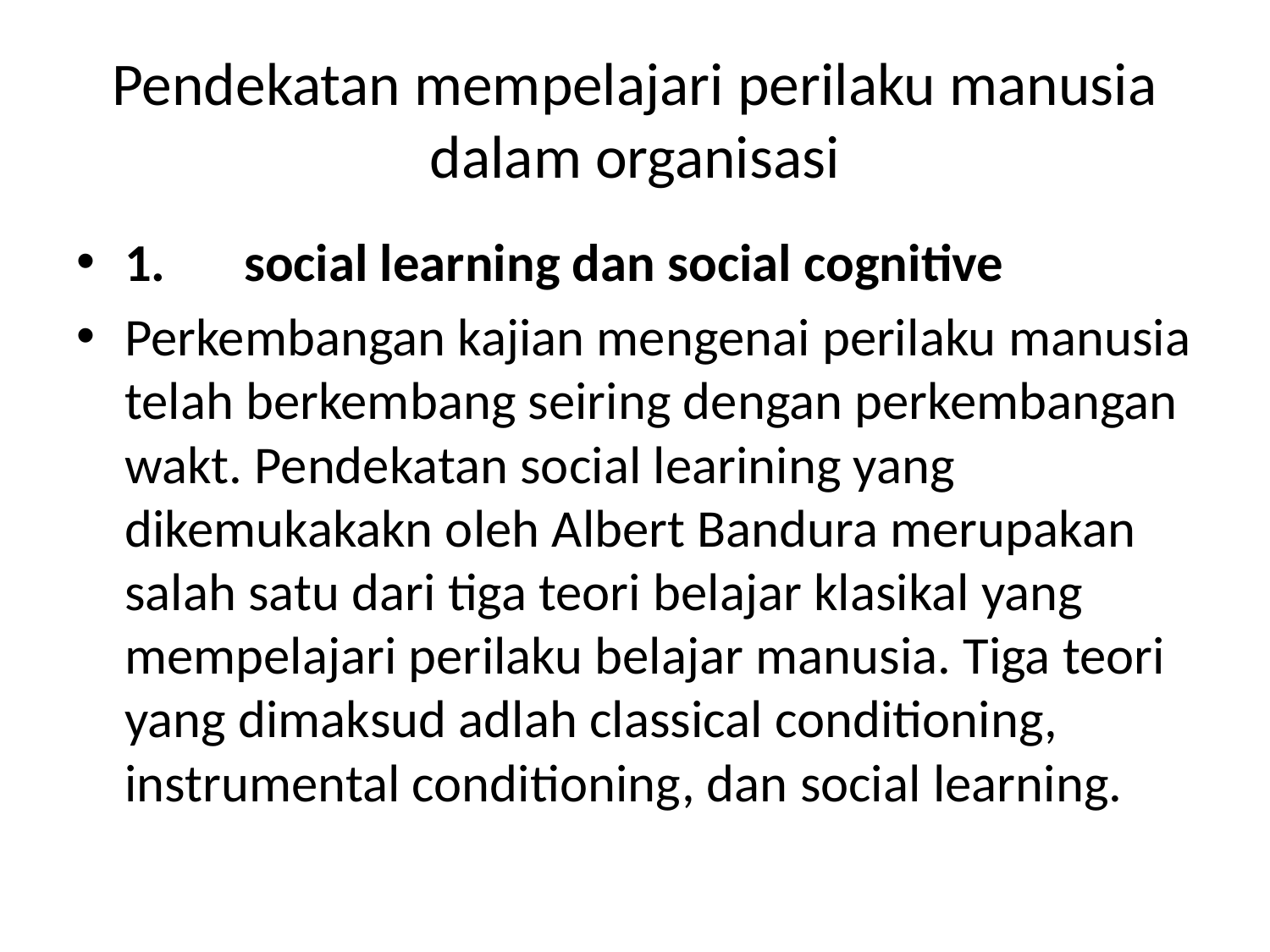

# Pendekatan mempelajari perilaku manusia dalam organisasi
1.	social learning dan social cognitive
Perkembangan kajian mengenai perilaku manusia telah berkembang seiring dengan perkembangan wakt. Pendekatan social learining yang dikemukakakn oleh Albert Bandura merupakan salah satu dari tiga teori belajar klasikal yang mempelajari perilaku belajar manusia. Tiga teori yang dimaksud adlah classical conditioning, instrumental conditioning, dan social learning.